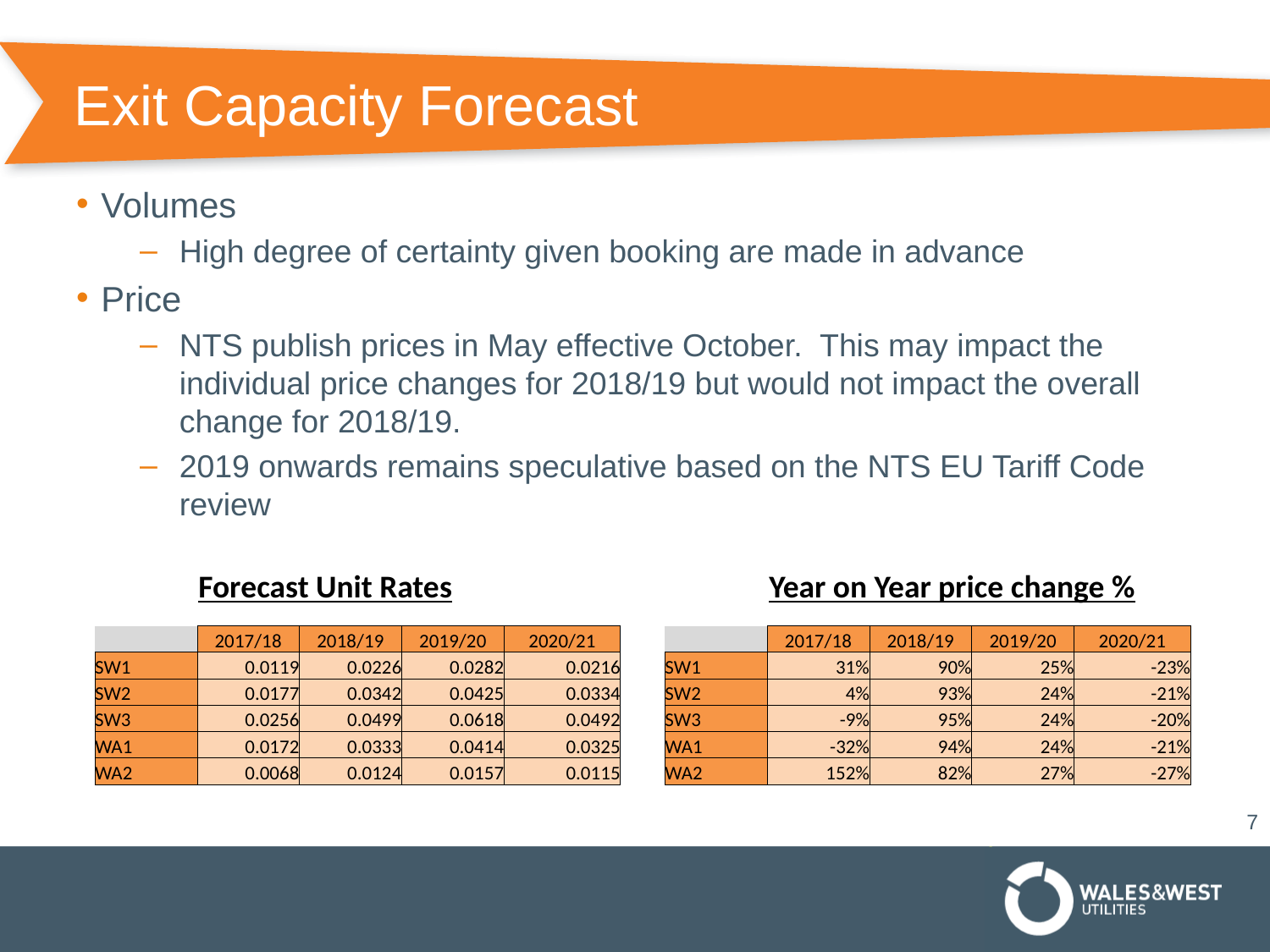

# Exit Capacity Forecast
Volumes
High degree of certainty given booking are made in advance
Price
NTS publish prices in May effective October.  This may impact the individual price changes for 2018/19 but would not impact the overall change for 2018/19.
2019 onwards remains speculative based on the NTS EU Tariff Code review
Forecast Unit Rates
Year on Year price change %
|  | 2017/18 | 2018/19 | 2019/20 | 2020/21 |
| --- | --- | --- | --- | --- |
| SW1 | 0.0119 | 0.0226 | 0.0282 | 0.0216 |
| SW2 | 0.0177 | 0.0342 | 0.0425 | 0.0334 |
| SW3 | 0.0256 | 0.0499 | 0.0618 | 0.0492 |
| WA1 | 0.0172 | 0.0333 | 0.0414 | 0.0325 |
| WA2 | 0.0068 | 0.0124 | 0.0157 | 0.0115 |
|  | 2017/18 | 2018/19 | 2019/20 | 2020/21 |
| --- | --- | --- | --- | --- |
| SW1 | 31% | 90% | 25% | -23% |
| SW2 | 4% | 93% | 24% | -21% |
| SW3 | -9% | 95% | 24% | -20% |
| WA1 | -32% | 94% | 24% | -21% |
| WA2 | 152% | 82% | 27% | -27% |
7